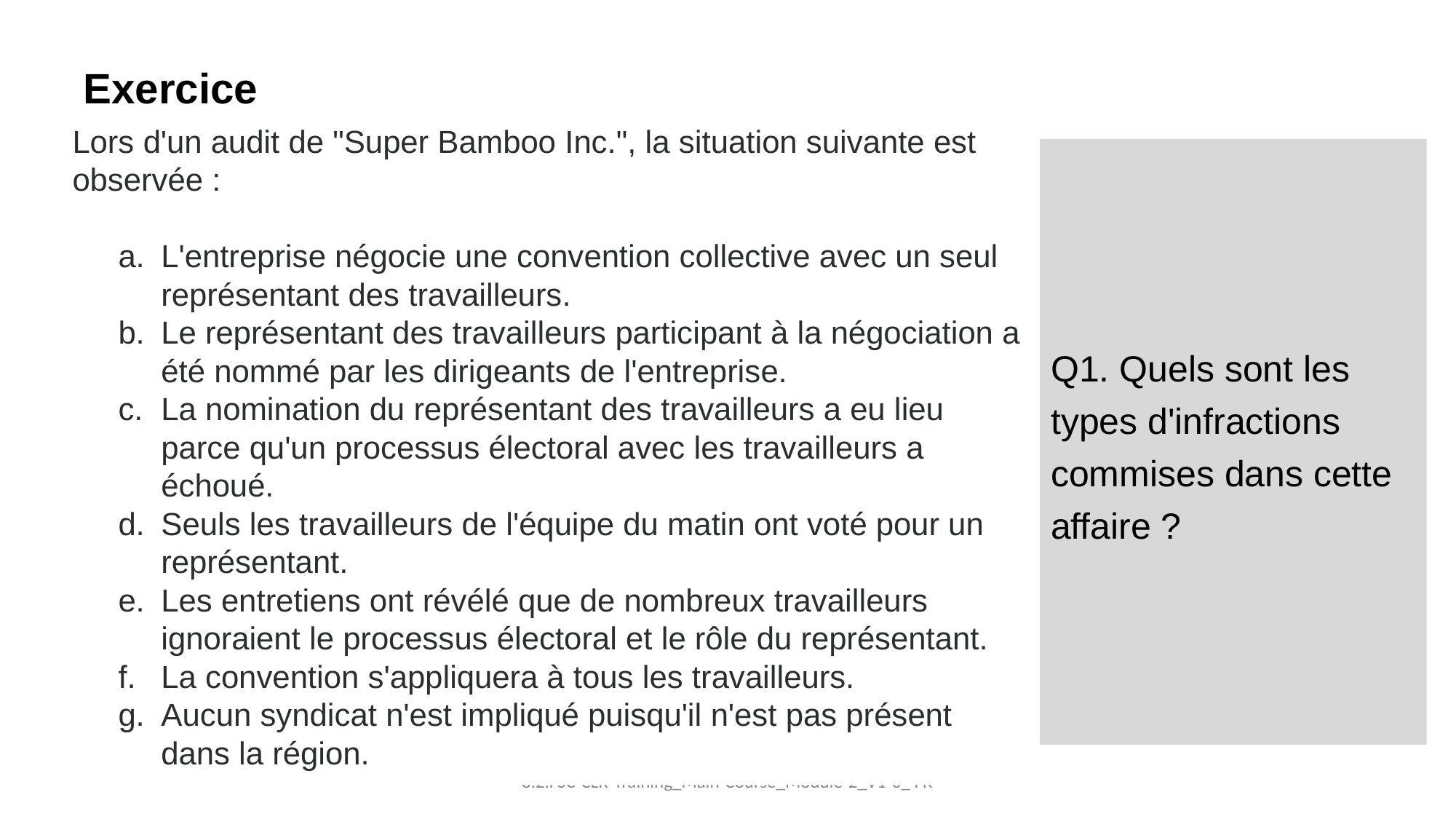

Exercice
Lors d'un audit de "Super Bamboo Inc.", la situation suivante est observée :

L'entreprise négocie une convention collective avec un seul représentant des travailleurs.
Le représentant des travailleurs participant à la négociation a été nommé par les dirigeants de l'entreprise.
La nomination du représentant des travailleurs a eu lieu parce qu'un processus électoral avec les travailleurs a échoué.
Seuls les travailleurs de l'équipe du matin ont voté pour un représentant.
Les entretiens ont révélé que de nombreux travailleurs ignoraient le processus électoral et le rôle du représentant.
La convention s'appliquera à tous les travailleurs.
Aucun syndicat n'est impliqué puisqu'il n'est pas présent dans la région.
Q1. Quels sont les types d'infractions commises dans cette affaire ?
8.2.FSC-CLR-Training_Main-Course_Module-2_V1-0_ FR